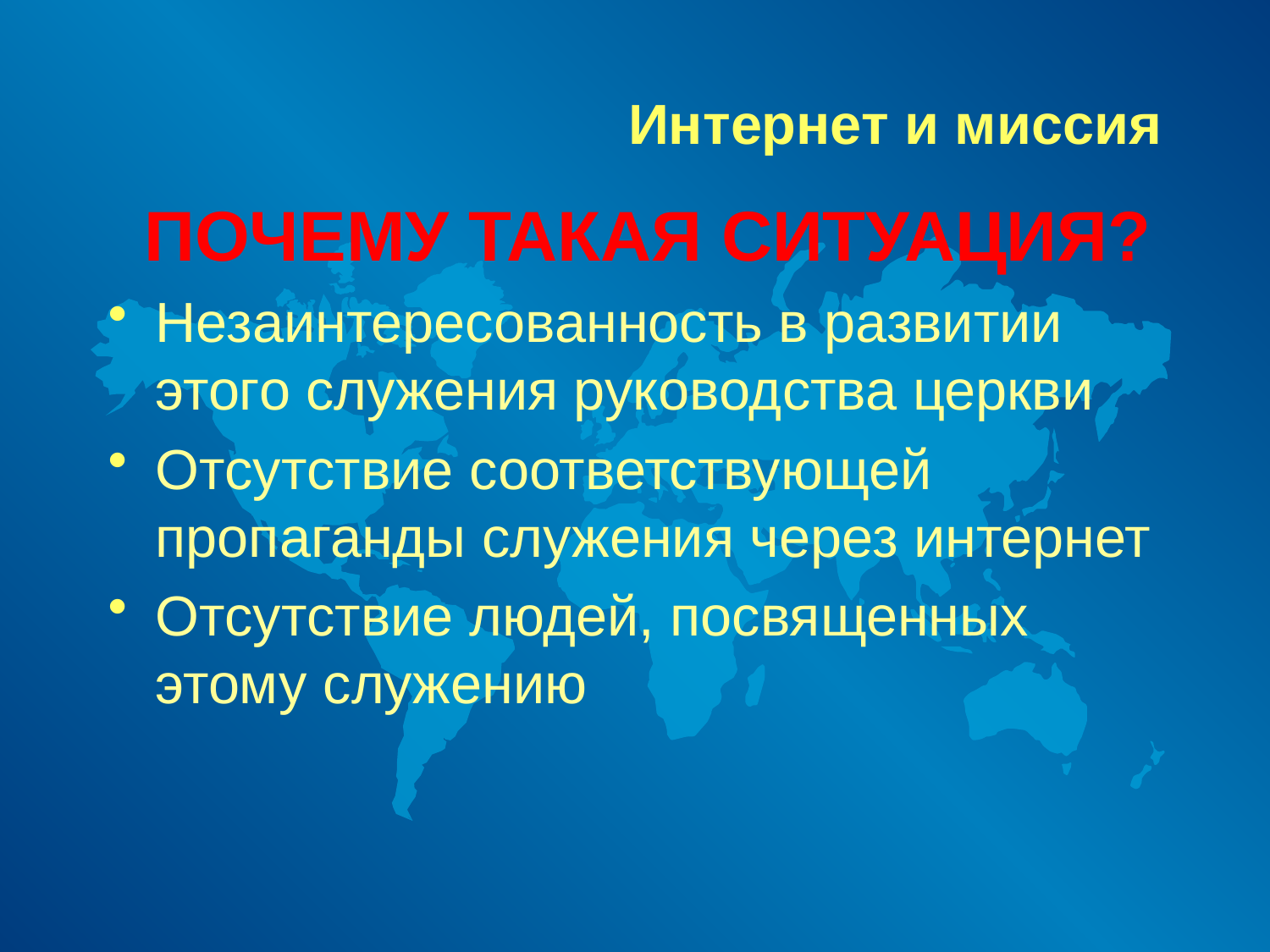

# Интернет и миссия
ПОЧЕМУ ТАКАЯ СИТУАЦИЯ?
Незаинтересованность в развитии этого служения руководства церкви
Отсутствие соответствующей пропаганды служения через интернет
Отсутствие людей, посвященных этому служению